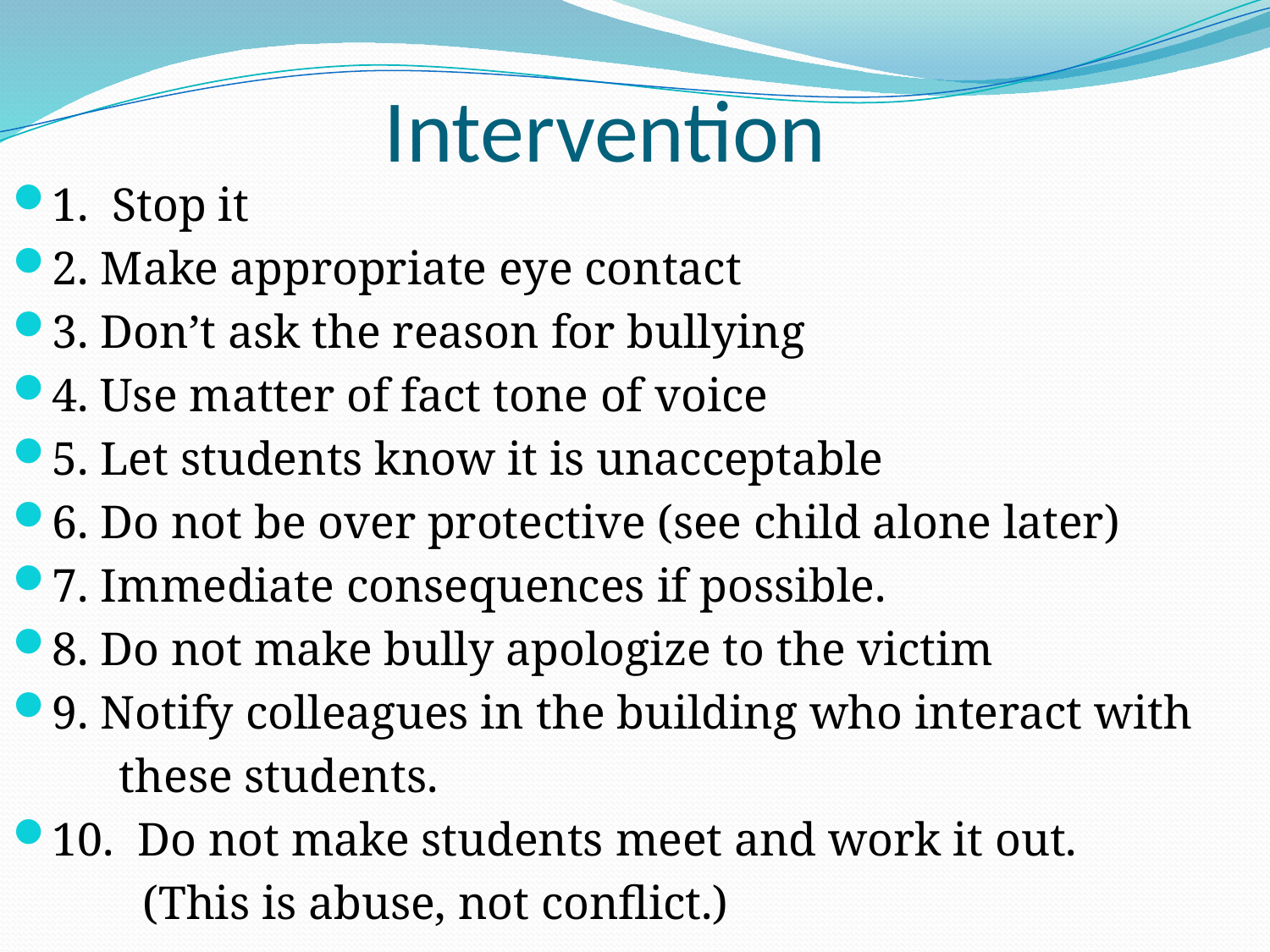

# Intervention
1.  Stop it
2. Make appropriate eye contact
3. Don’t ask the reason for bullying
4. Use matter of fact tone of voice
5. Let students know it is unacceptable
6. Do not be over protective (see child alone later)
7. Immediate consequences if possible.
8. Do not make bully apologize to the victim
9. Notify colleagues in the building who interact with
         these students.
10.  Do not make students meet and work it out.
           (This is abuse, not conflict.)